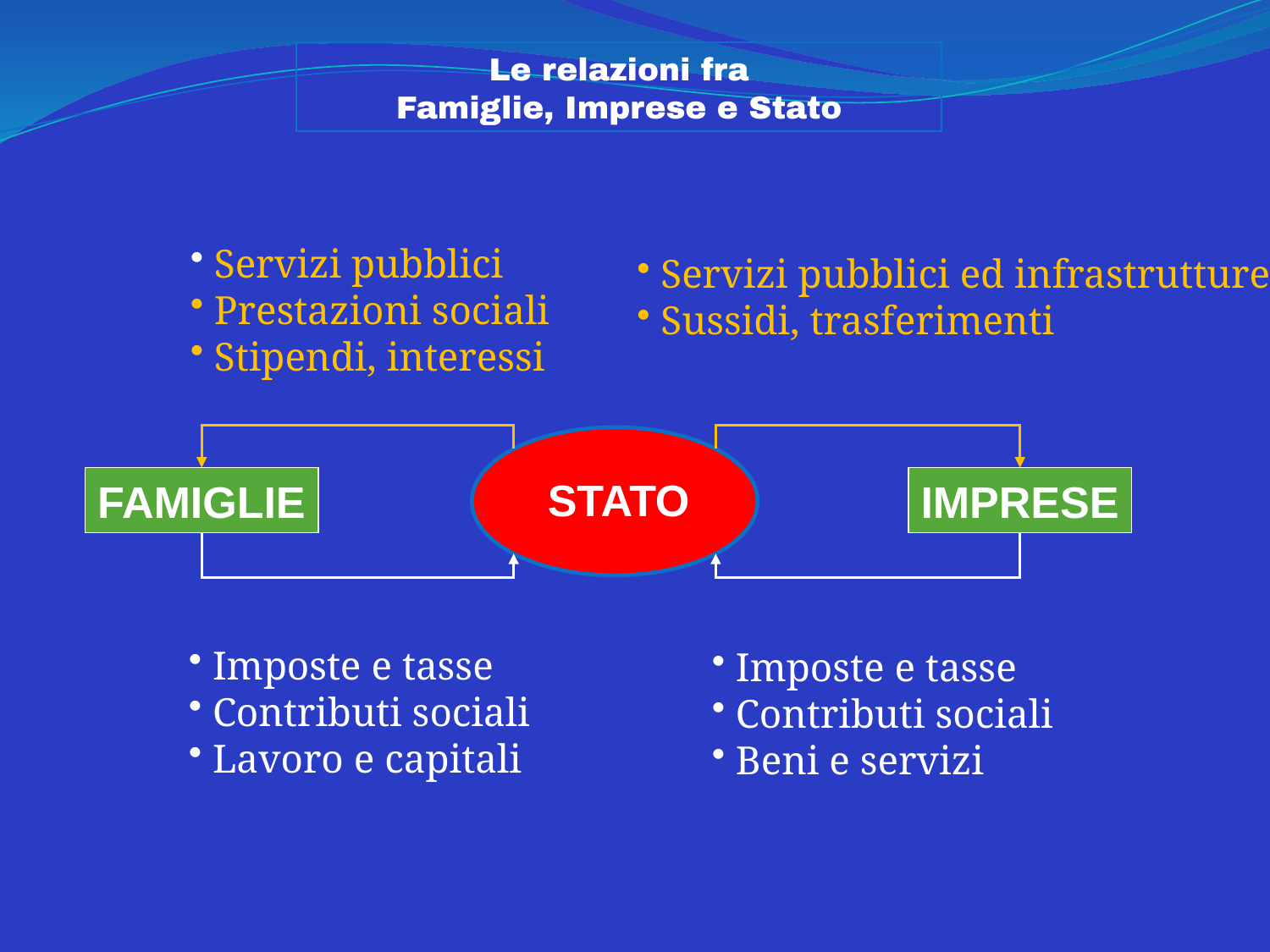

Le relazioni fra
Famiglie, Imprese e Stato
 Servizi pubblici
 Prestazioni sociali
 Stipendi, interessi
 Servizi pubblici ed infrastrutture
 Sussidi, trasferimenti

STATO
FAMIGLIE
IMPRESE
 Imposte e tasse
 Contributi sociali
 Lavoro e capitali
 Imposte e tasse
 Contributi sociali
 Beni e servizi